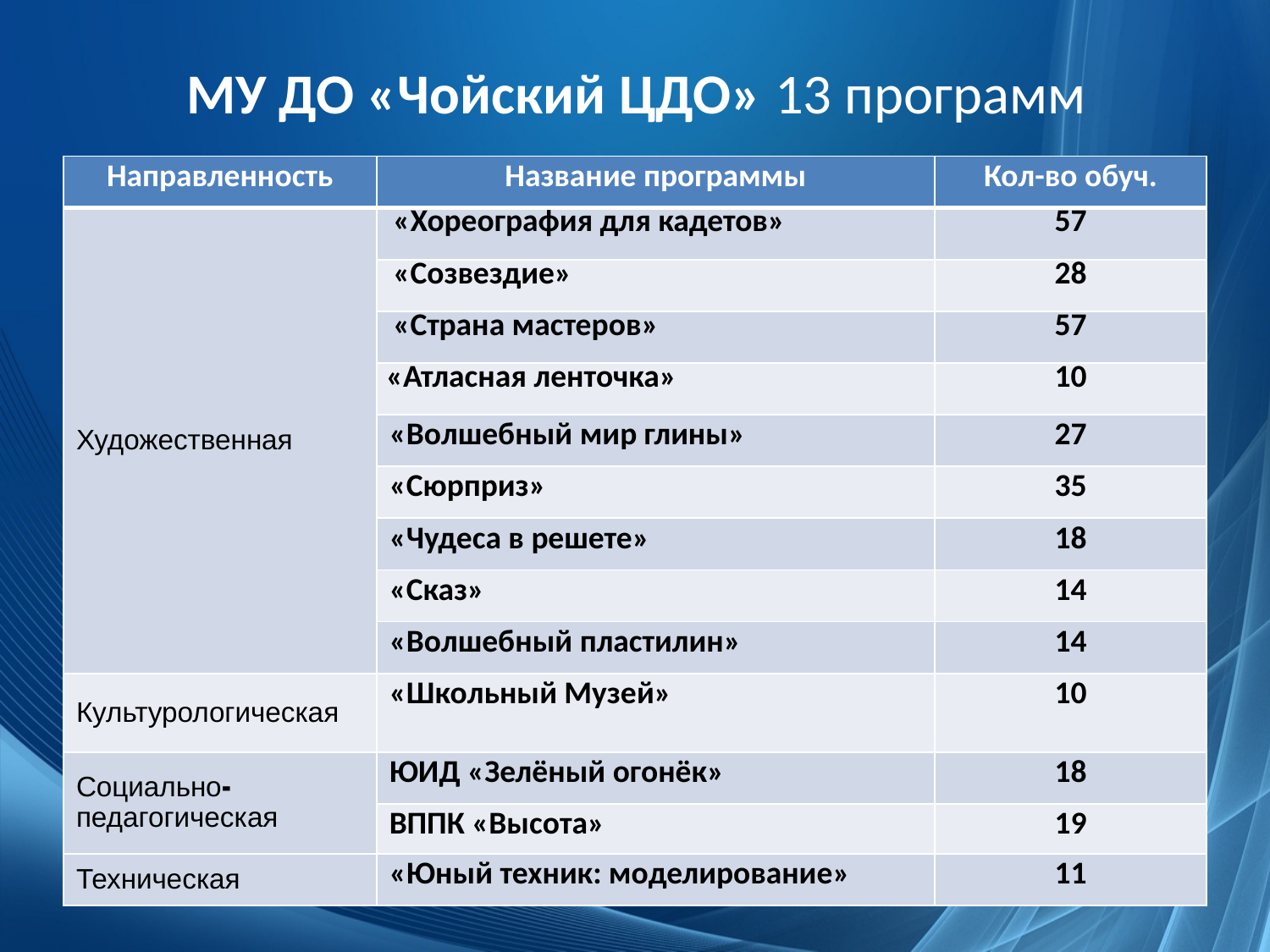

# МУ ДО «Чойский ЦДО» 13 программ
| Направленность | Название программы | Кол-во обуч. |
| --- | --- | --- |
| Художественная | «Хореография для кадетов» | 57 |
|  | «Созвездие» | 28 |
|  | «Страна мастеров» | 57 |
|  | «Атласная ленточка» | 10 |
|  | «Волшебный мир глины» | 27 |
|  | «Сюрприз» | 35 |
|  | «Чудеса в решете» | 18 |
|  | «Сказ» | 14 |
|  | «Волшебный пластилин» | 14 |
| Культурологическая | «Школьный Музей» | 10 |
| Социально-педагогическая | ЮИД «Зелёный огонёк» | 18 |
|  | ВППК «Высота» | 19 |
| Техническая | «Юный техник: моделирование» | 11 |